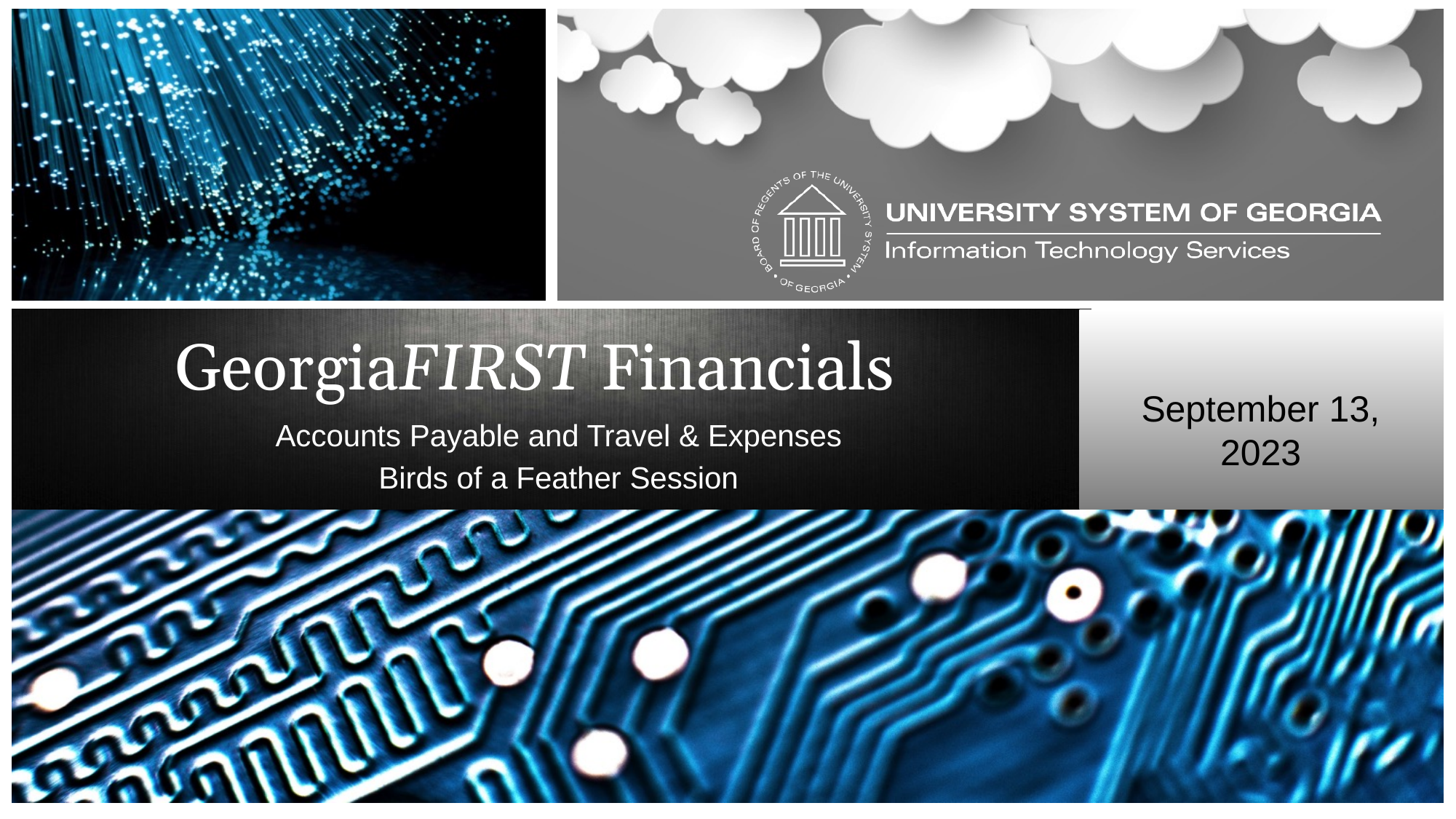

# GeorgiaFIRST Financials
September 13, 2023
Accounts Payable and Travel & Expenses
Birds of a Feather Session